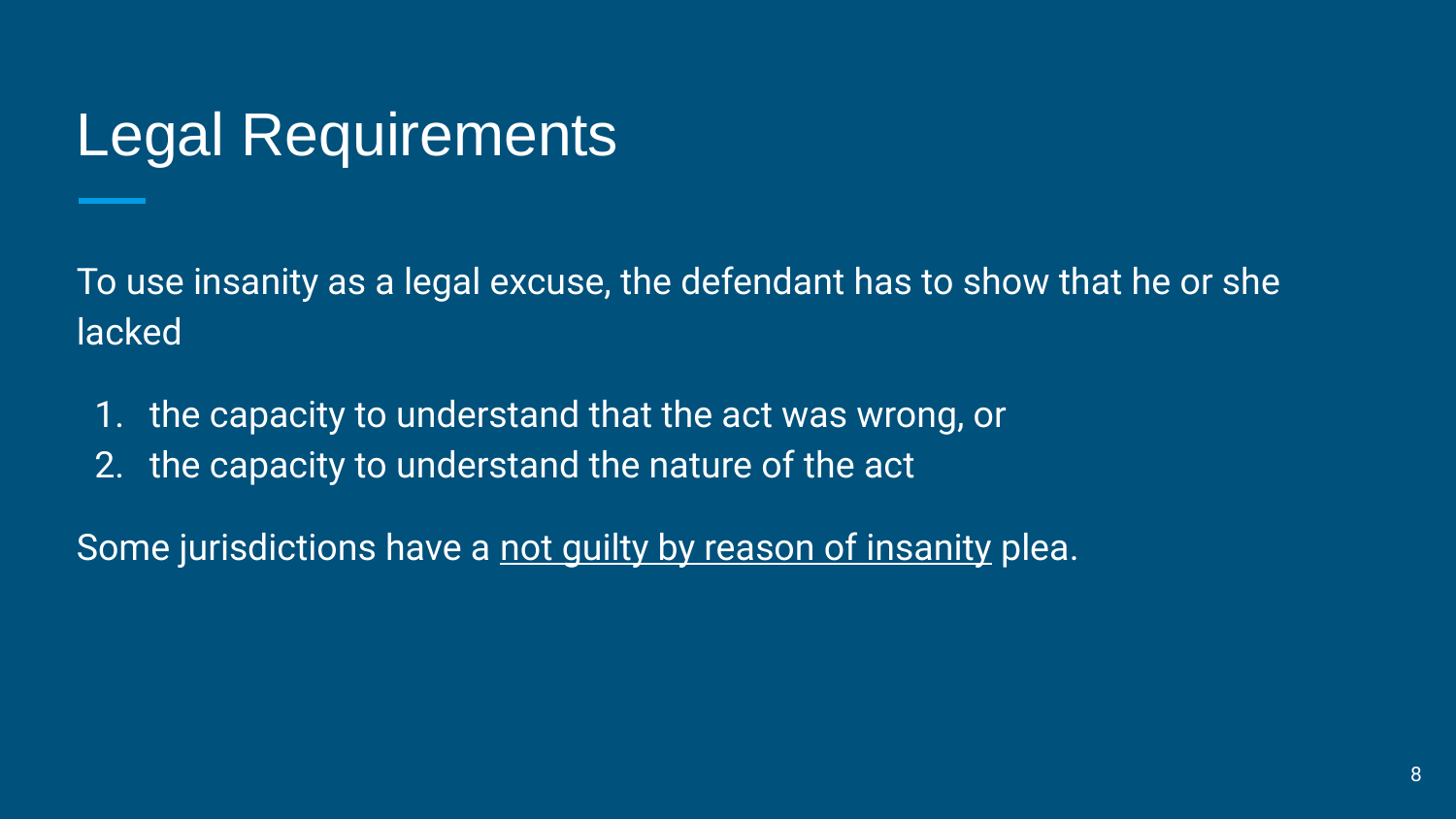

# Legal Requirements
To use insanity as a legal excuse, the defendant has to show that he or she lacked
the capacity to understand that the act was wrong, or
the capacity to understand the nature of the act
Some jurisdictions have a not guilty by reason of insanity plea.
8